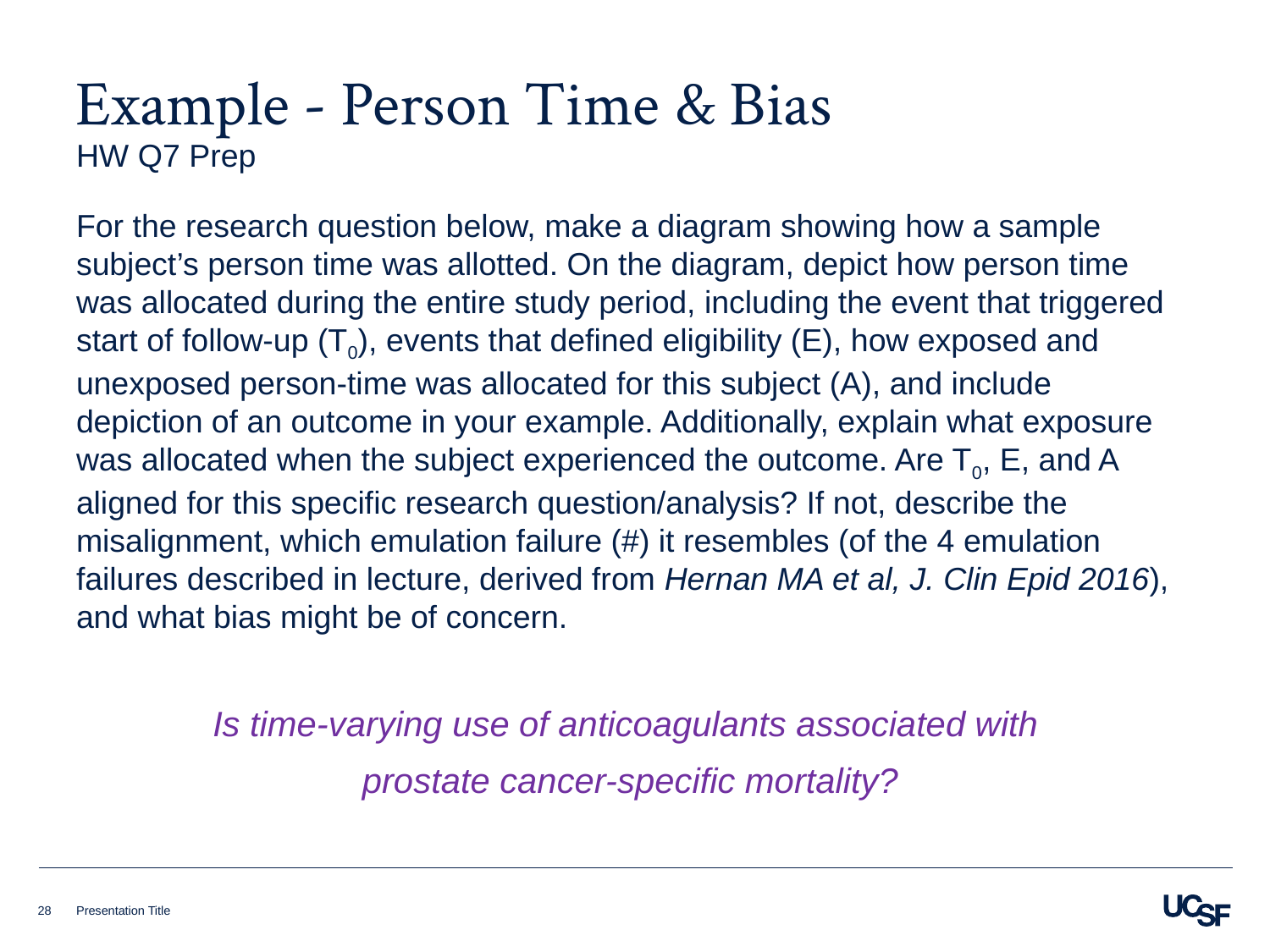

# Example - Person Time & Bias
HW Q7 Prep
For the research question below, make a diagram showing how a sample subject’s person time was allotted. On the diagram, depict how person time was allocated during the entire study period, including the event that triggered start of follow-up (T0), events that defined eligibility (E), how exposed and unexposed person-time was allocated for this subject (A), and include depiction of an outcome in your example. Additionally, explain what exposure was allocated when the subject experienced the outcome. Are T0, E, and A aligned for this specific research question/analysis? If not, describe the misalignment, which emulation failure (#) it resembles (of the 4 emulation failures described in lecture, derived from Hernan MA et al, J. Clin Epid 2016), and what bias might be of concern.

Is time-varying use of anticoagulants associated with
prostate cancer-specific mortality?

28
Presentation Title